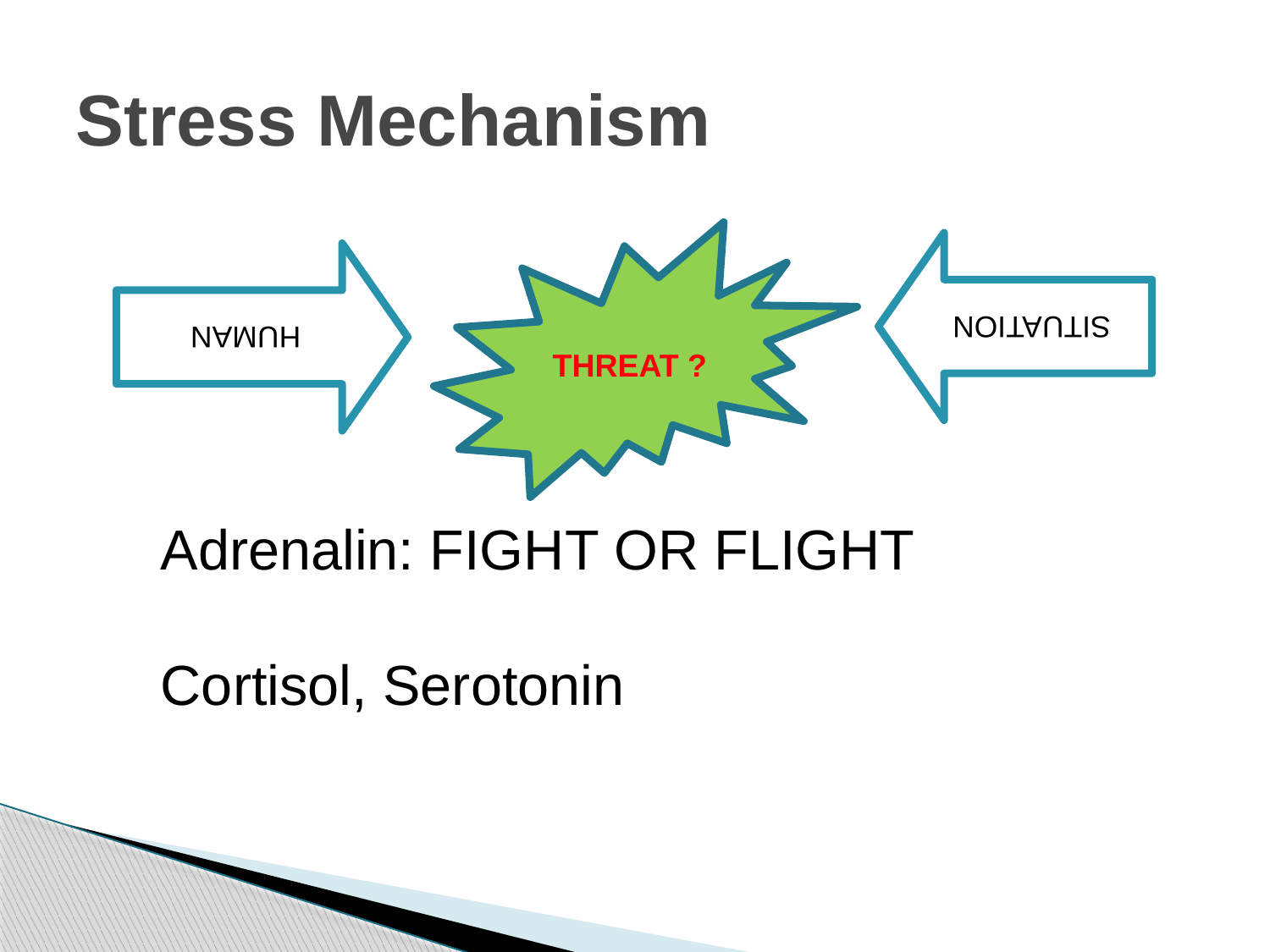

# Stress Mechanism
HUMAN
SITUATION
THREAT ?
Adrenalin: FIGHT OR FLIGHT

Cortisol, Serotonin